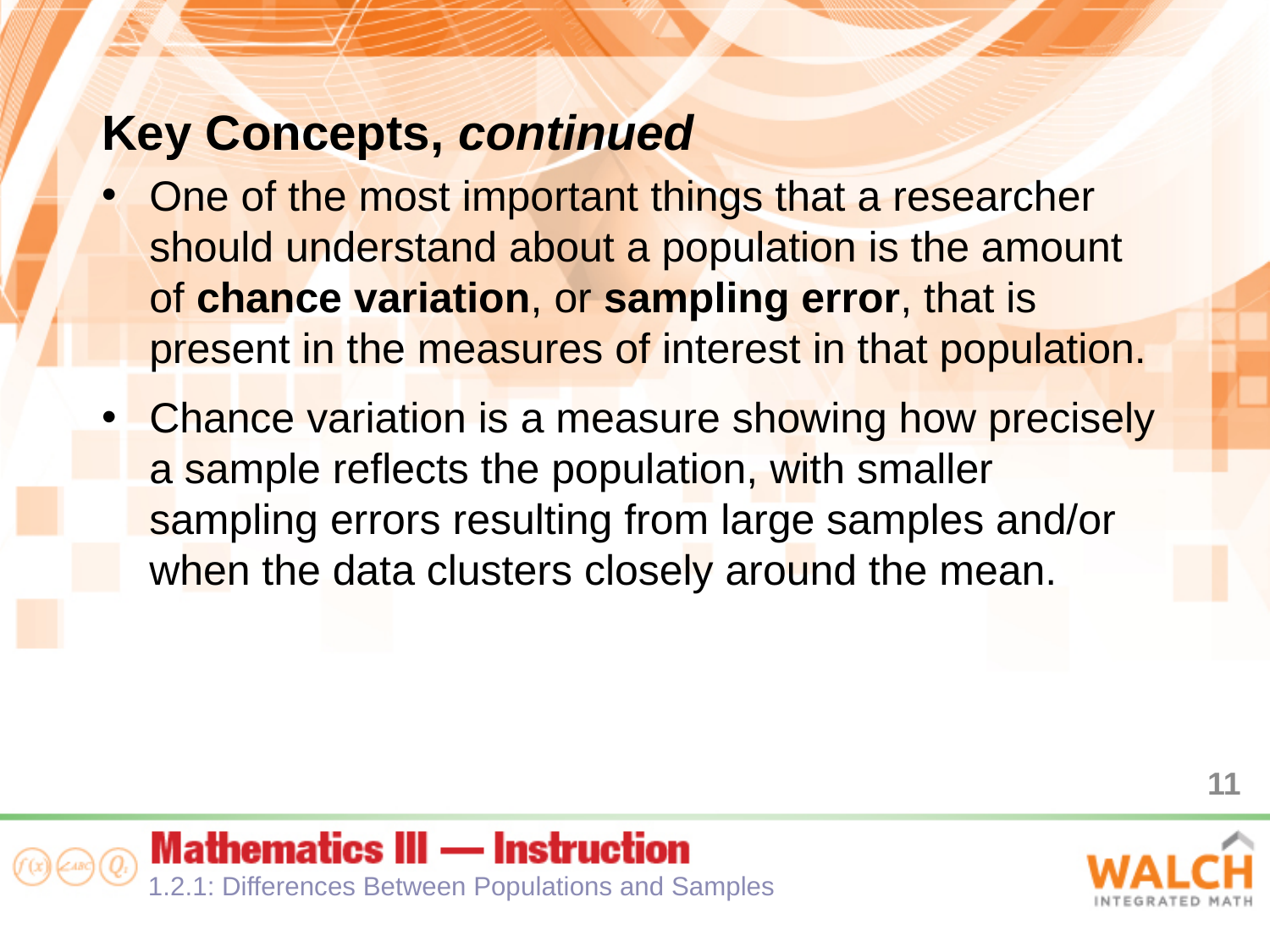

Key Concepts, continued
One of the most important things that a researcher should understand about a population is the amount of chance variation, or sampling error, that is present in the measures of interest in that population.
Chance variation is a measure showing how precisely a sample reflects the population, with smaller sampling errors resulting from large samples and/or when the data clusters closely around the mean.
11
1.2.1: Differences Between Populations and Samples